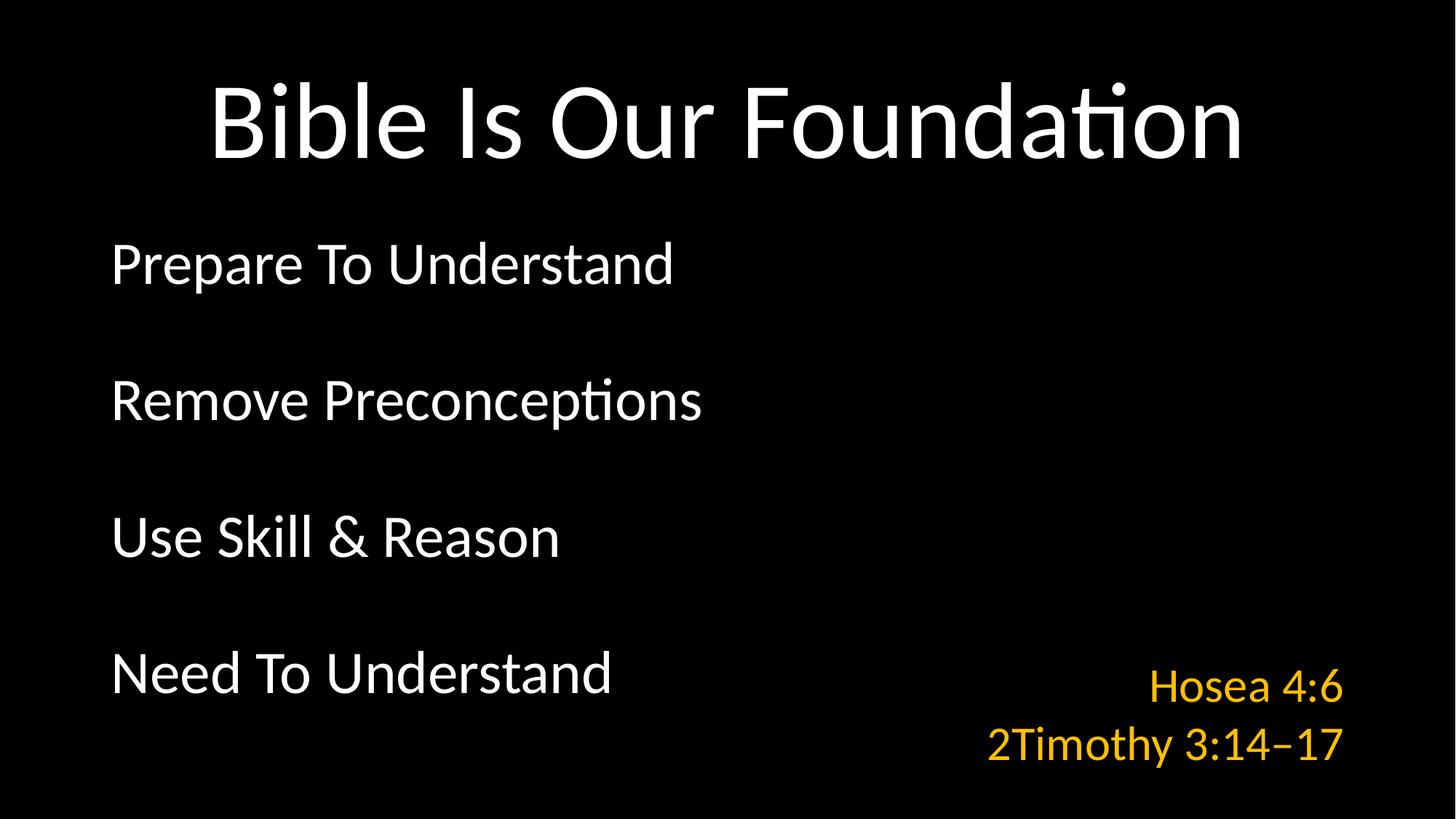

# Bible Is Our Foundation
Prepare To Understand
Remove Preconceptions
Use Skill & Reason
Need To Understand
Hosea 4:6
2Timothy 3:14–17